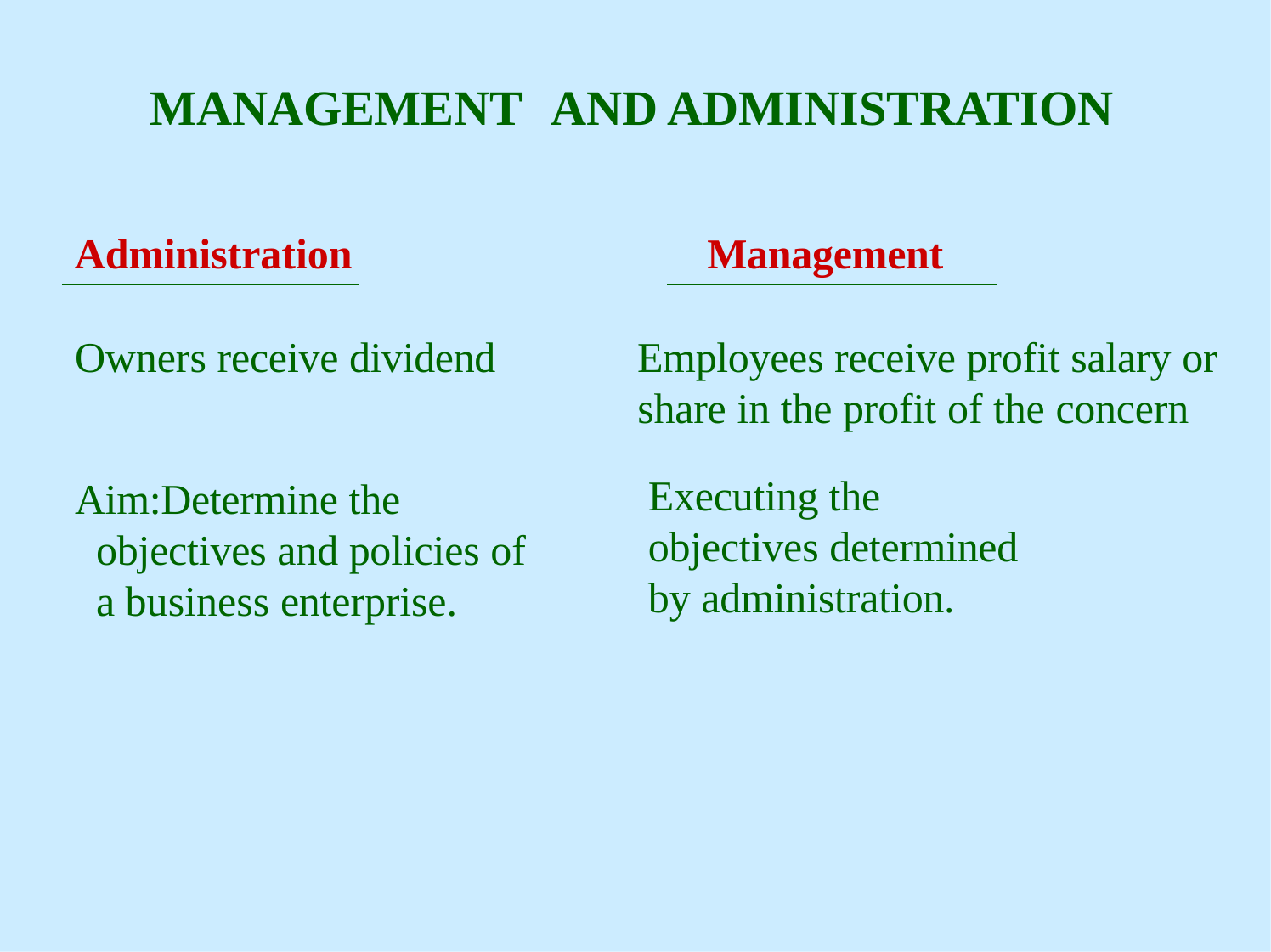

MANAGEMENT	AND ADMINISTRATION
Administration

Owners receive dividend

Aim:Determine the objectives and policies of a business enterprise.
Management

Employees receive profit salary or share in the profit of the concern
Executing the objectives determined by administration.